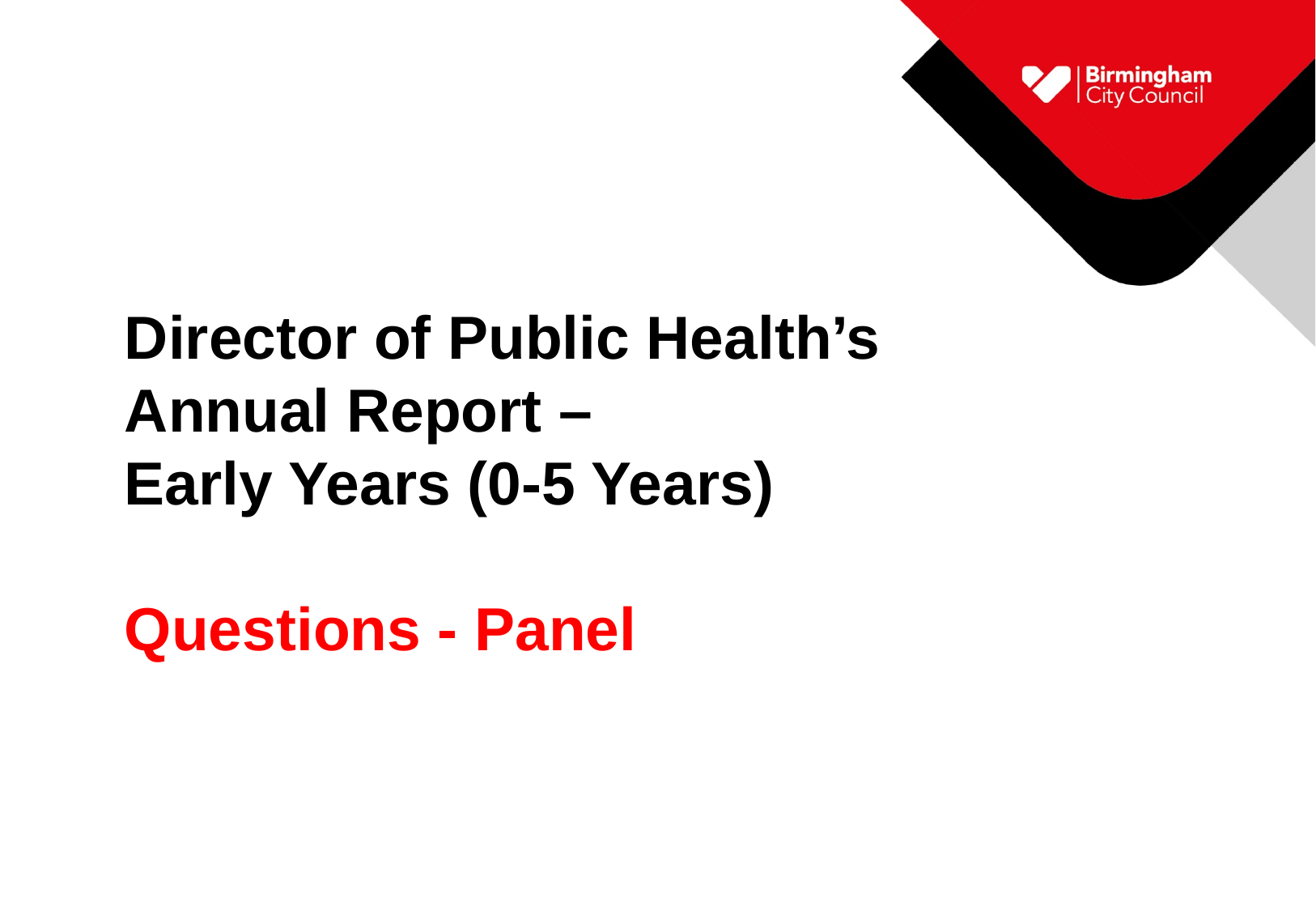

Director of Public Health’s Annual Report –             Early Years (0-5 Years)

Questions - Panel